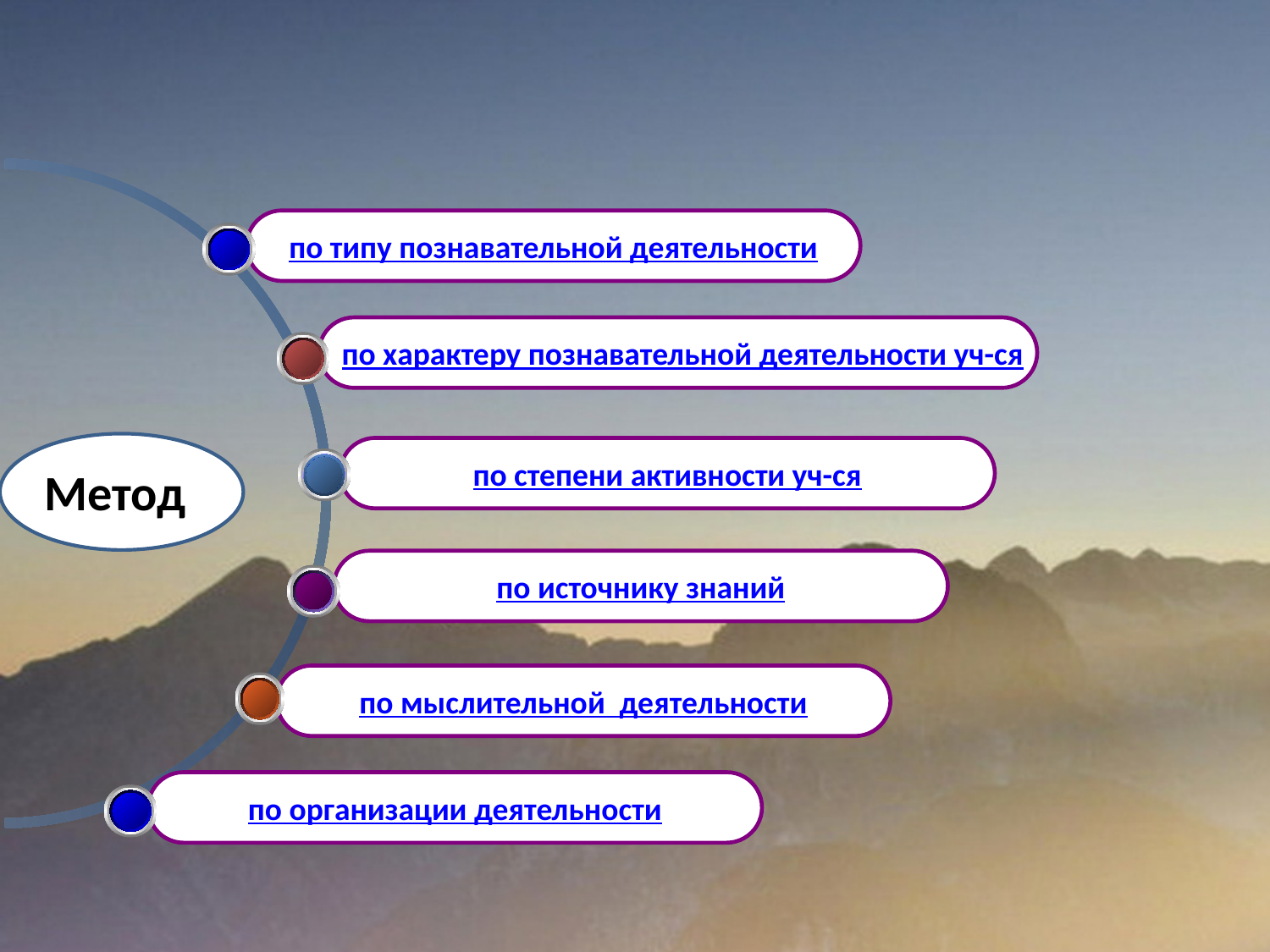

по типу познавательной деятельности

по характеру познавательной деятельности уч-ся

по степени активности уч-ся

Метод
по источнику знаний

по мыслительной  деятельности

по организации деятельности